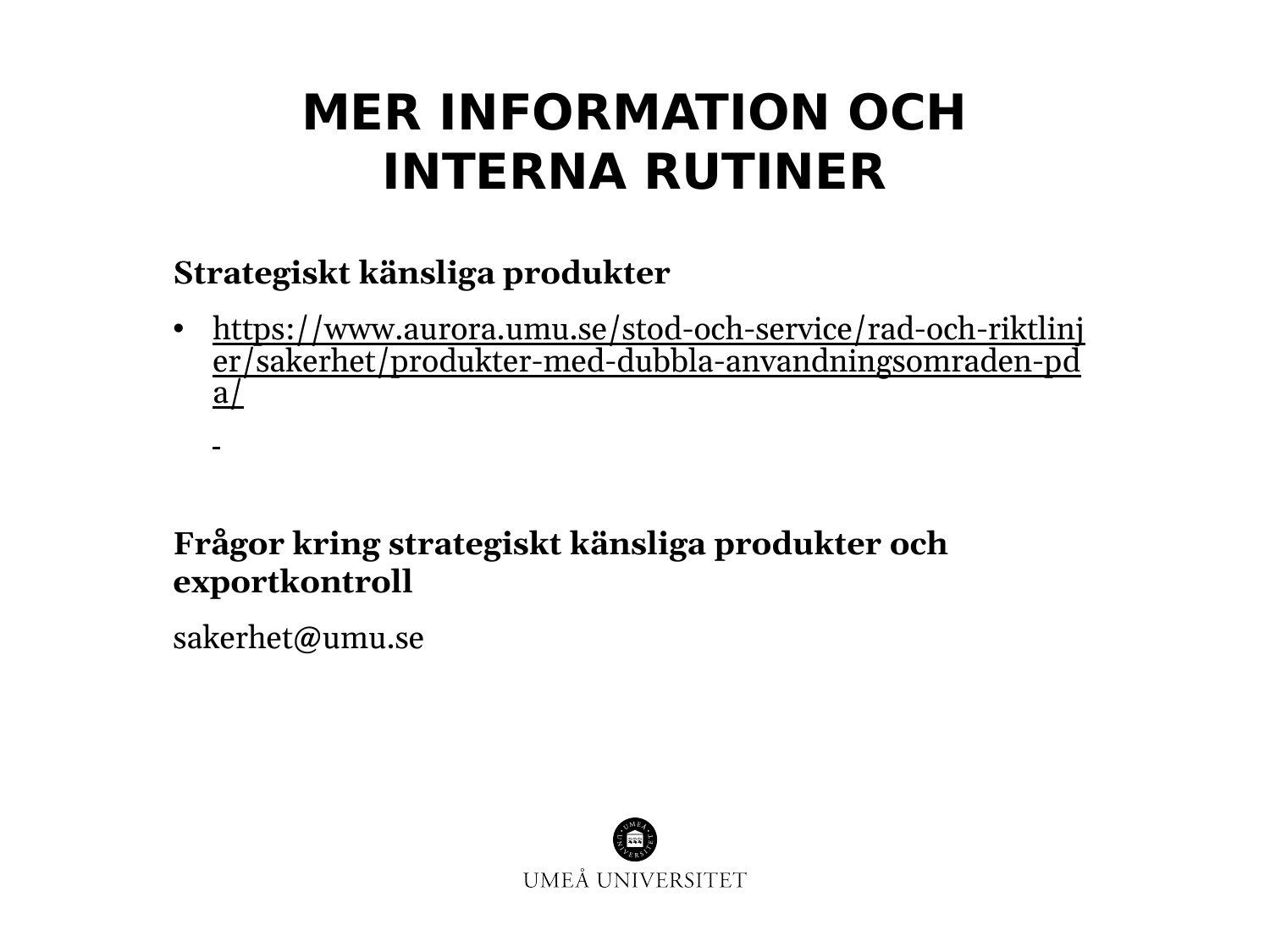

# MER INFORMATION OCH INTERNA RUTINER
Strategiskt känsliga produkter
https://www.aurora.umu.se/stod-och-service/rad-och-riktlinjer/sakerhet/produkter-med-dubbla-anvandningsomraden-pda/

Frågor kring strategiskt känsliga produkter och exportkontroll
sakerhet@umu.se